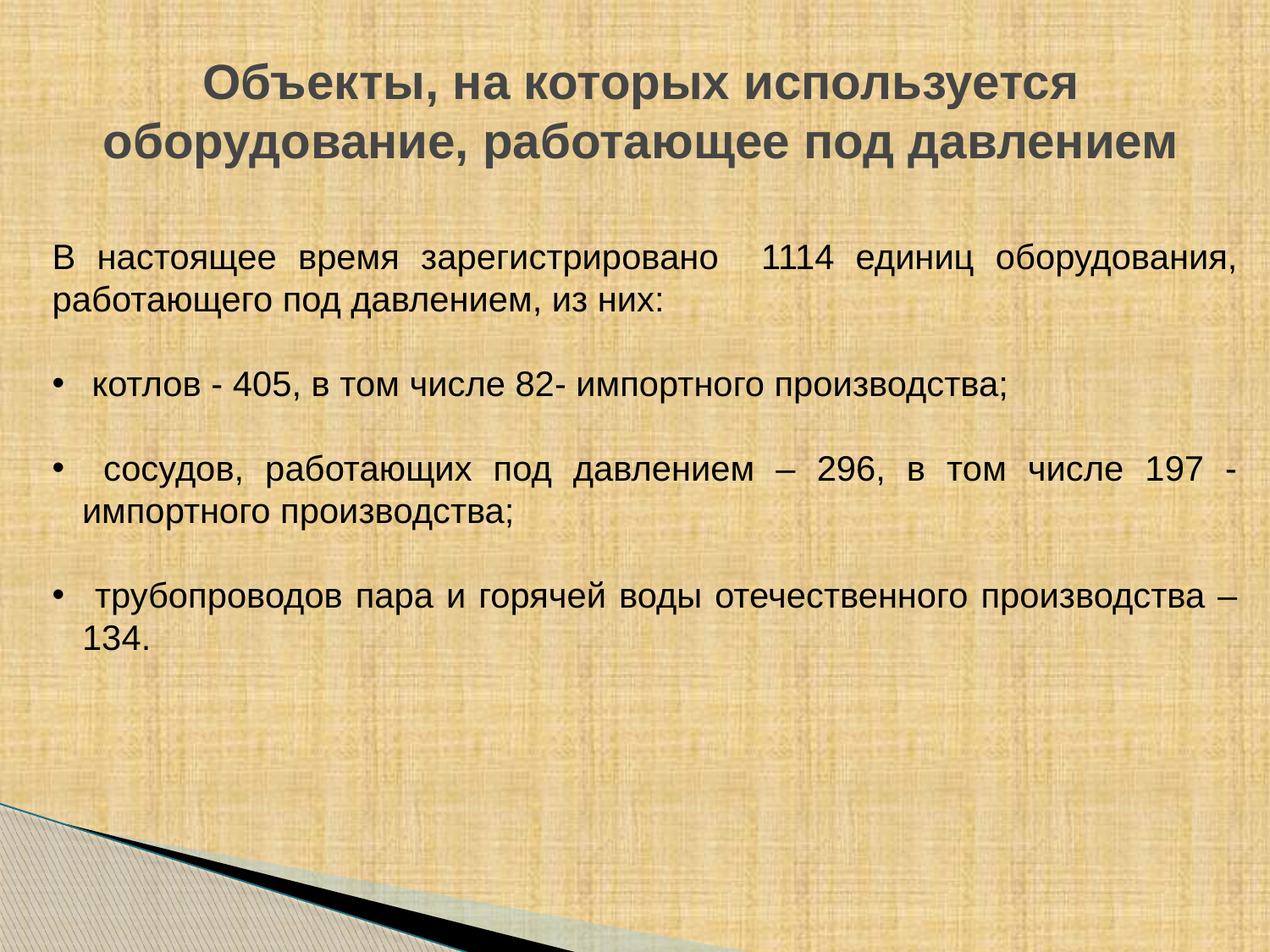

# Объекты, на которых используется оборудование, работающее под давлением
В настоящее время зарегистрировано  1114 единиц оборудования, работающего под давлением, из них:

 котлов - 405, в том числе 82- импортного производства;

 сосудов, работающих под давлением – 296, в том числе 197 - импортного производства;

 трубопроводов пара и горячей воды отечественного производства – 134.